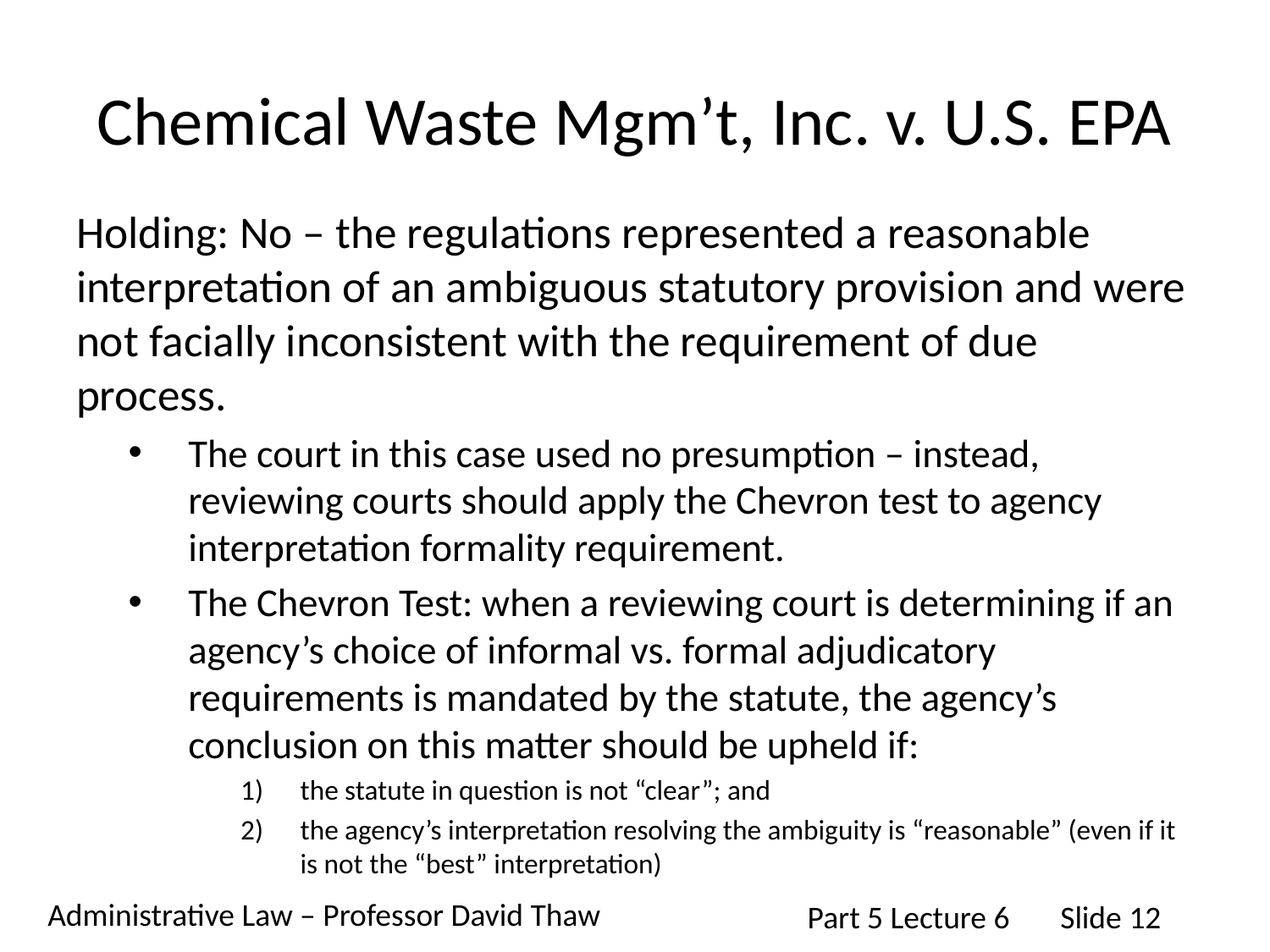

# Chemical Waste Mgm’t, Inc. v. U.S. EPA
Holding: No – the regulations represented a reasonable interpretation of an ambiguous statutory provision and were not facially inconsistent with the requirement of due process.
The court in this case used no presumption – instead, reviewing courts should apply the Chevron test to agency interpretation formality requirement.
The Chevron Test: when a reviewing court is determining if an agency’s choice of informal vs. formal adjudicatory requirements is mandated by the statute, the agency’s conclusion on this matter should be upheld if:
the statute in question is not “clear”; and
the agency’s interpretation resolving the ambiguity is “reasonable” (even if it is not the “best” interpretation)